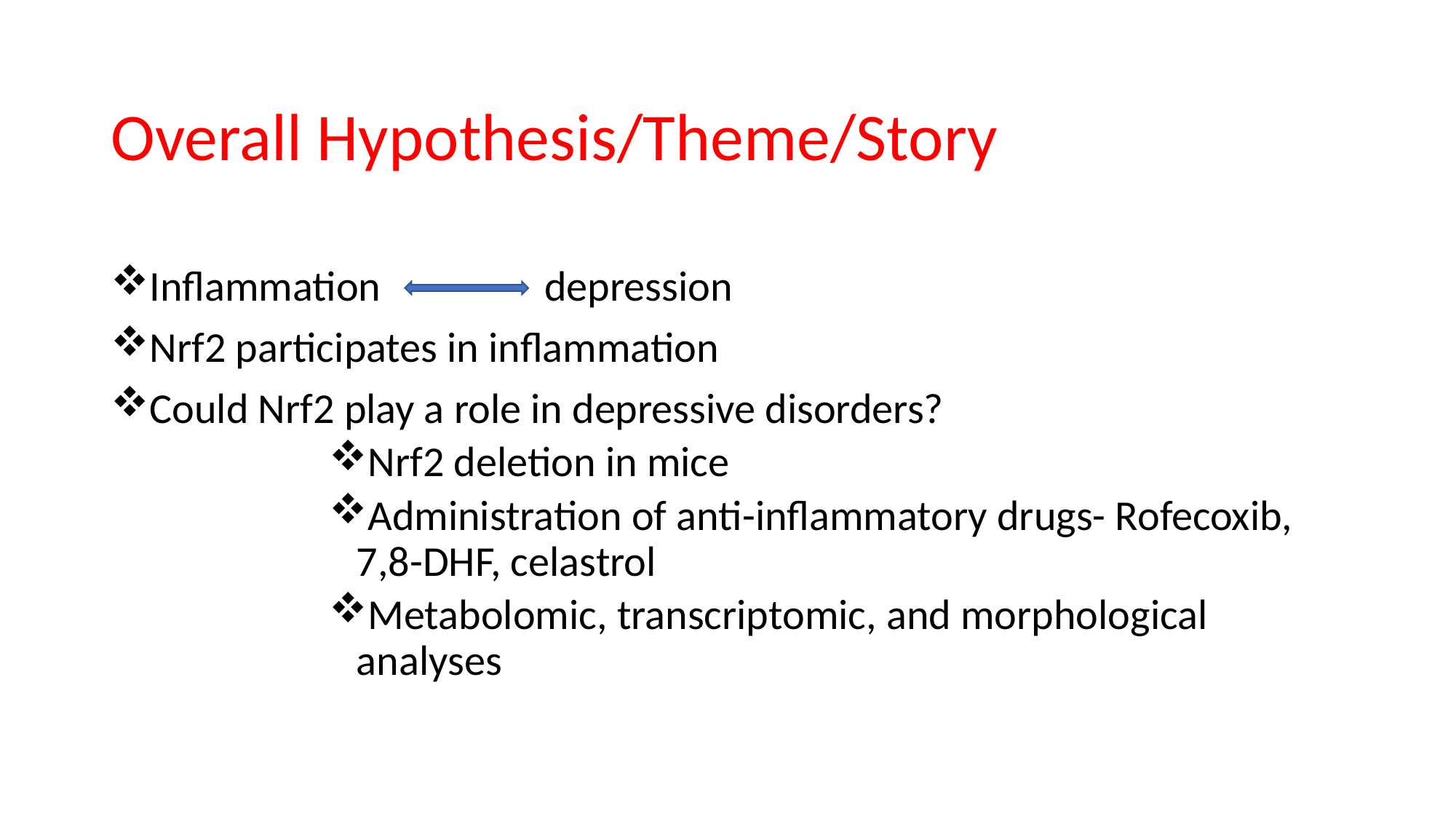

# Overall Hypothesis/Theme/Story
Inflammation                 depression
Nrf2 participates in inflammation
Could Nrf2 play a role in depressive disorders?
Nrf2 deletion in mice
Administration of anti-inflammatory drugs- Rofecoxib, 7,8-DHF, celastrol
Metabolomic, transcriptomic, and morphological analyses